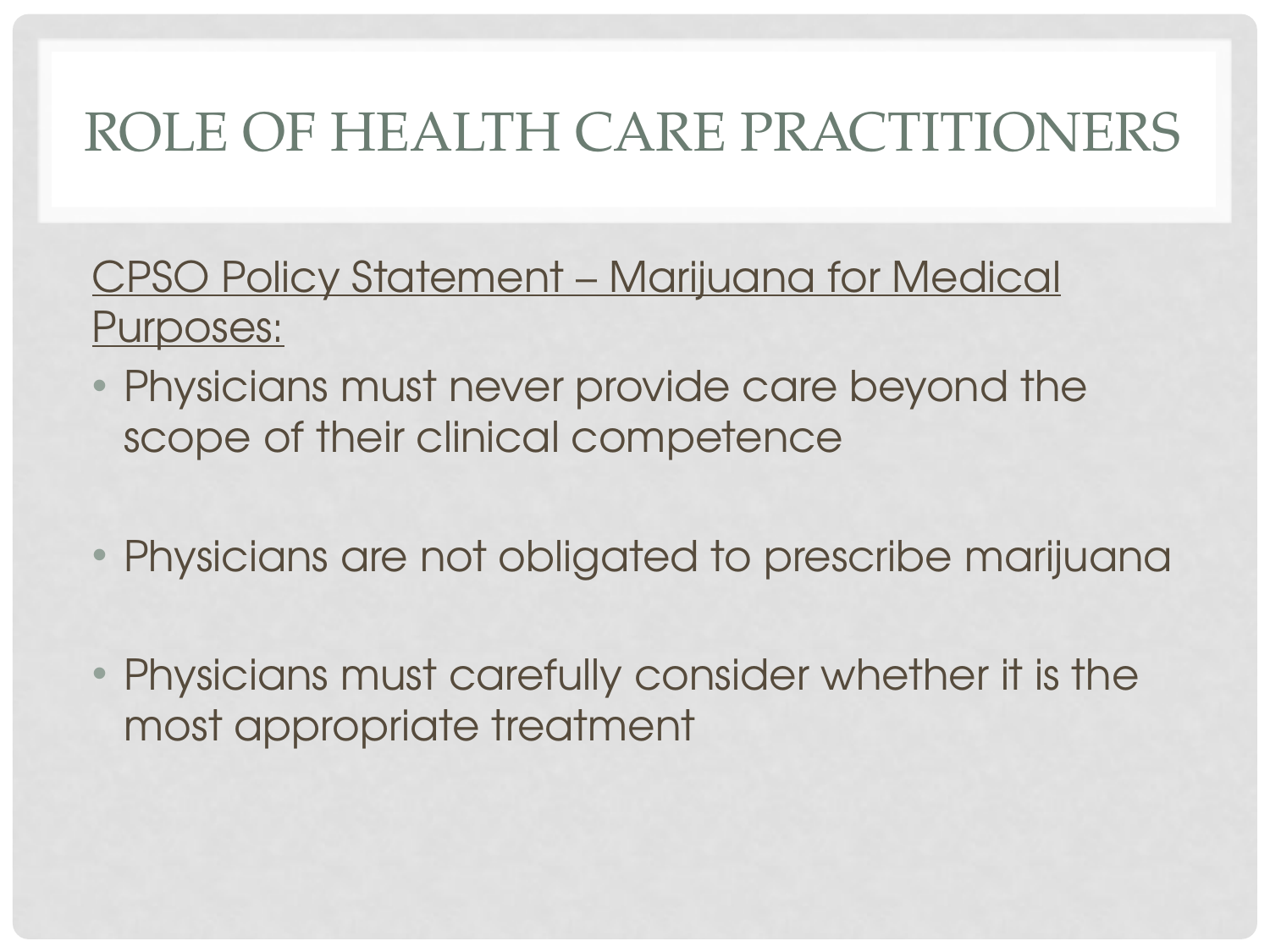

# Role of health care practitioners
CPSO Policy Statement – Marijuana for Medical Purposes:
Physicians must never provide care beyond the scope of their clinical competence

Physicians are not obligated to prescribe marijuana

Physicians must carefully consider whether it is the most appropriate treatment